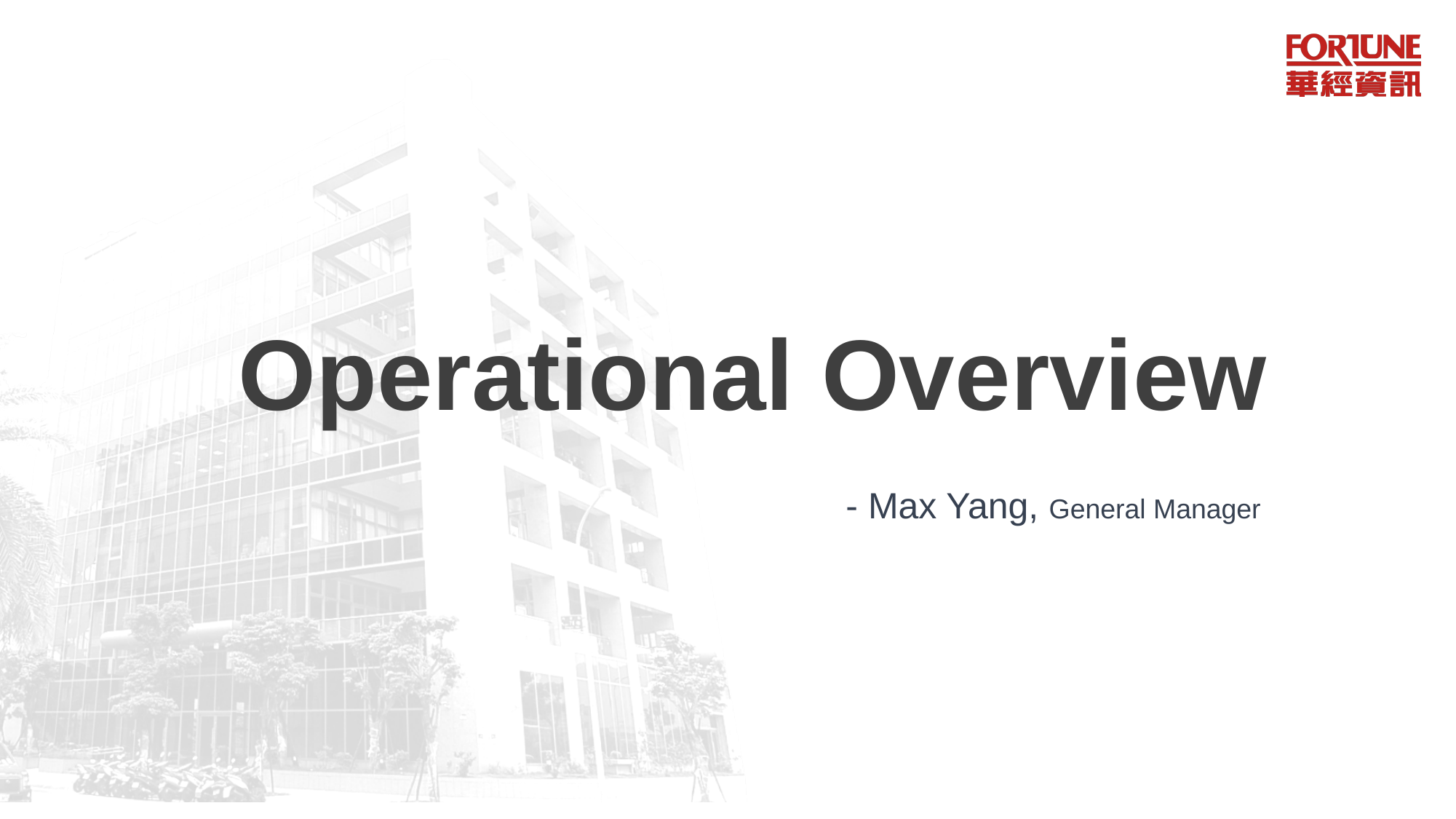

Operational Overview
- Max Yang, General Manager